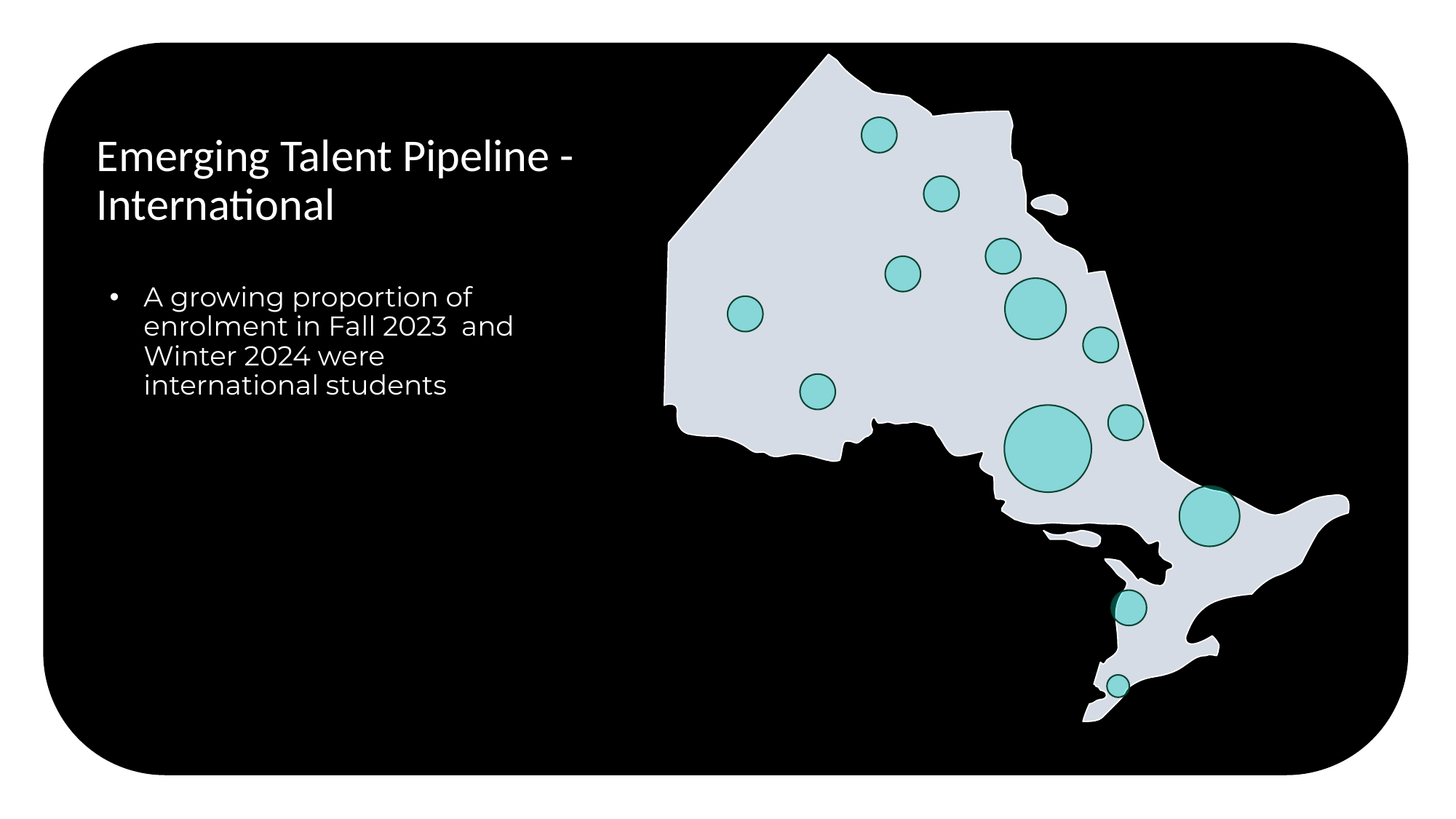

# Emerging Talent Pipeline - International

A growing proportion of enrolment in Fall 2023  and Winter 2024 were international students